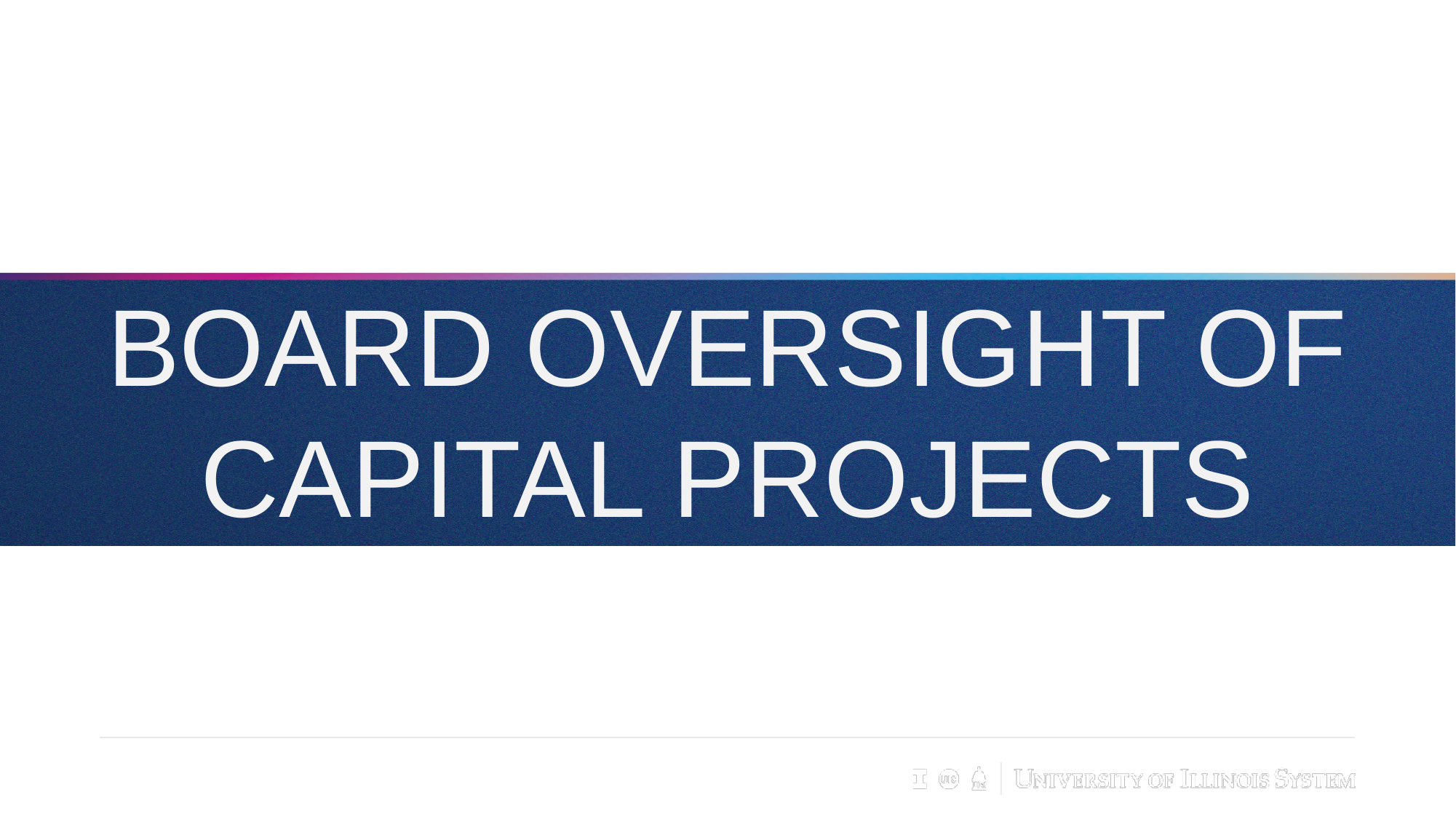

# BOARD OVERSIGHT OF CAPITAL PROJECTS
BOARD OVERSIGHT OF
CAPITAL PROJECTS